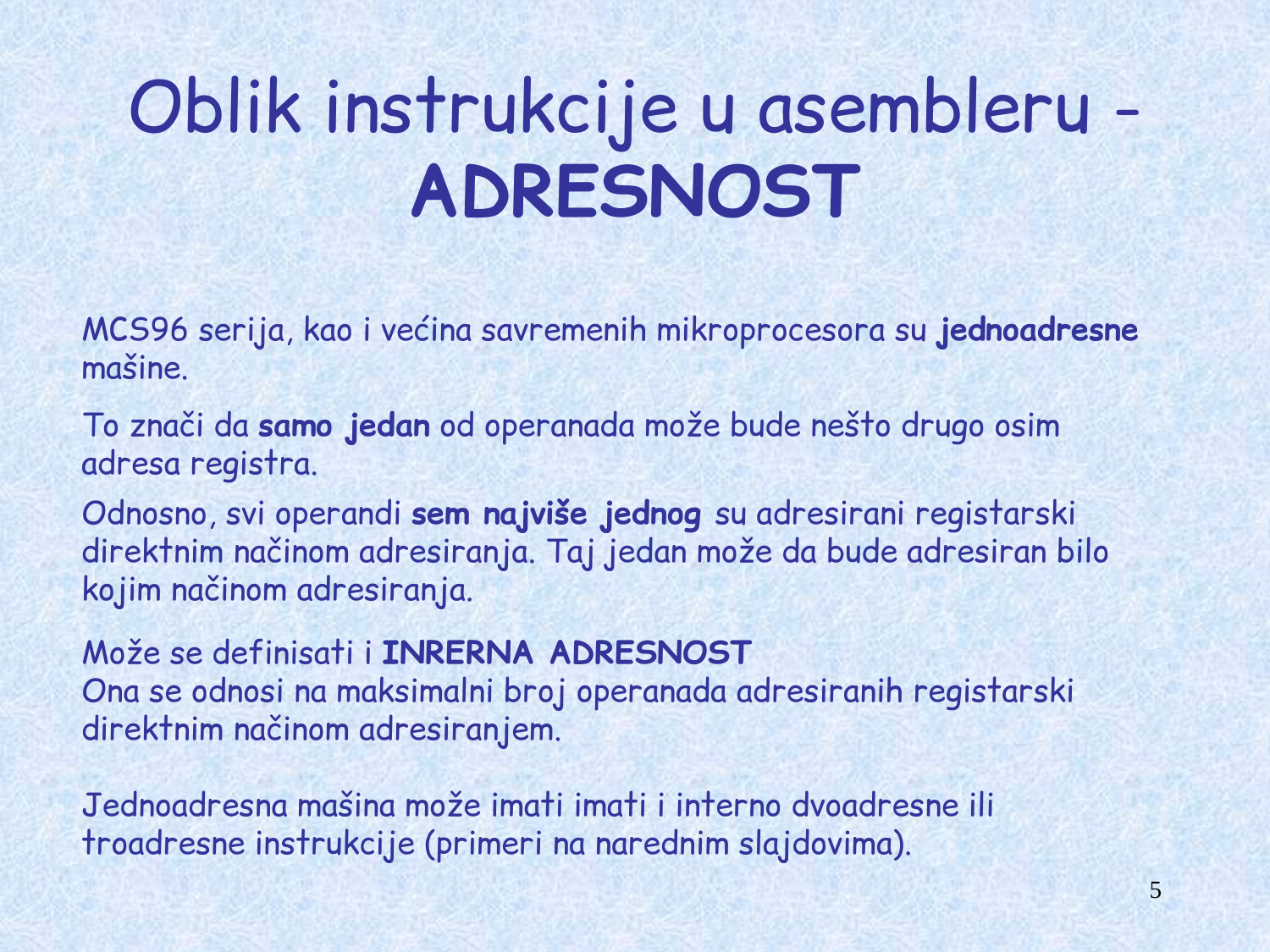

# Oblik instrukcije u asembleru - ADRESNOST
MCS96 serija, kao i većina savremenih mikroprocesora su jednoadresne mašine.
To znači da samo jedan od operanada može bude nešto drugo osim adresa registra.
Odnosno, svi operandi sem najviše jednog su adresirani registarski direktnim načinom adresiranja. Taj jedan može da bude adresiran bilo kojim načinom adresiranja.
Može se definisati i INRERNA ADRESNOST
Ona se odnosi na maksimalni broj operanada adresiranih registarski direktnim načinom adresiranjem.

Jednoadresna mašina može imati imati i interno dvoadresne ili troadresne instrukcije (primeri na narednim slajdovima).
5